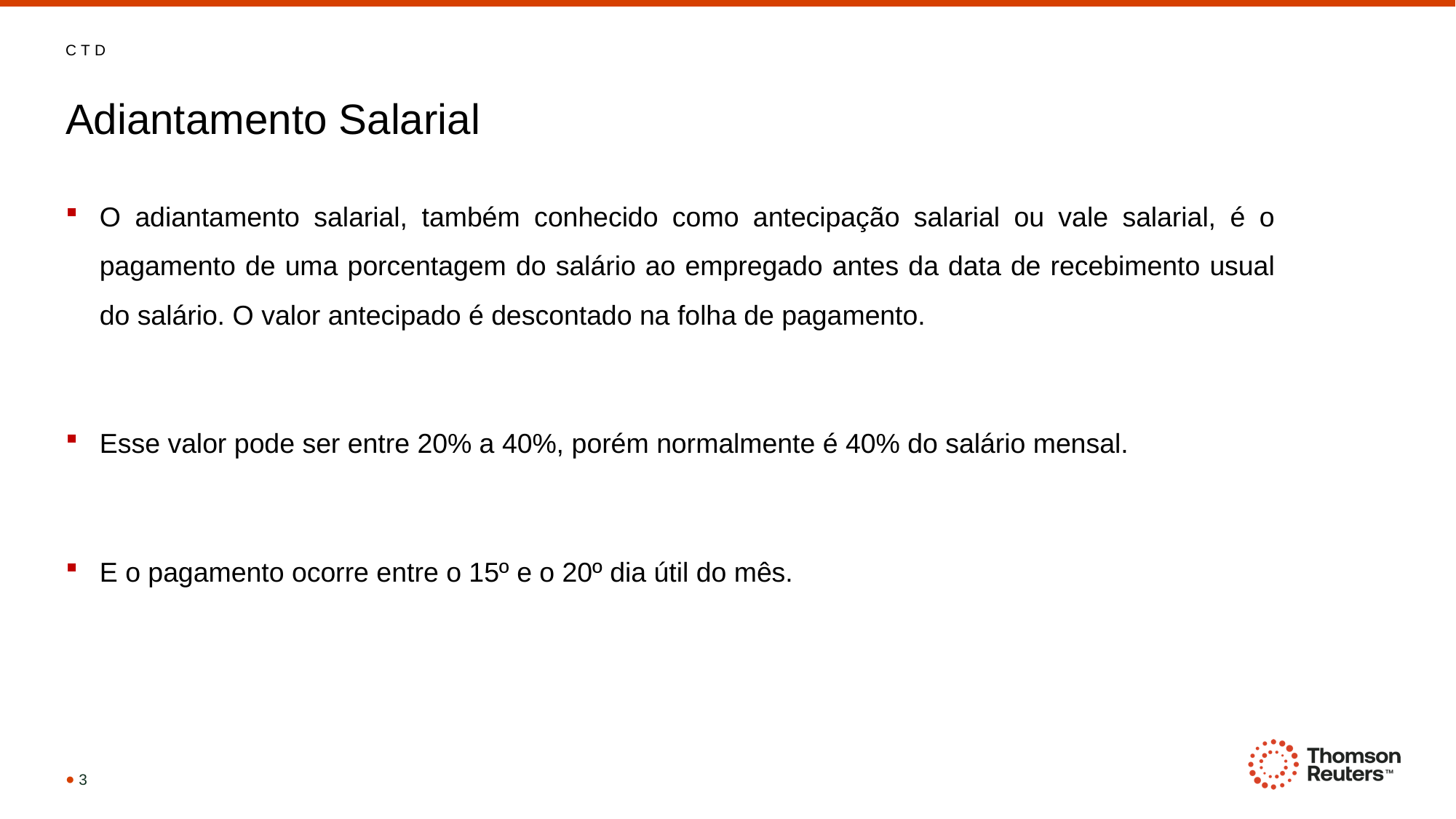

CTD
# Adiantamento Salarial
O adiantamento salarial, também conhecido como antecipação salarial ou vale salarial, é o pagamento de uma porcentagem do salário ao empregado antes da data de recebimento usual do salário. O valor antecipado é descontado na folha de pagamento.

Esse valor pode ser entre 20% a 40%, porém normalmente é 40% do salário mensal.

E o pagamento ocorre entre o 15º e o 20º dia útil do mês.
3